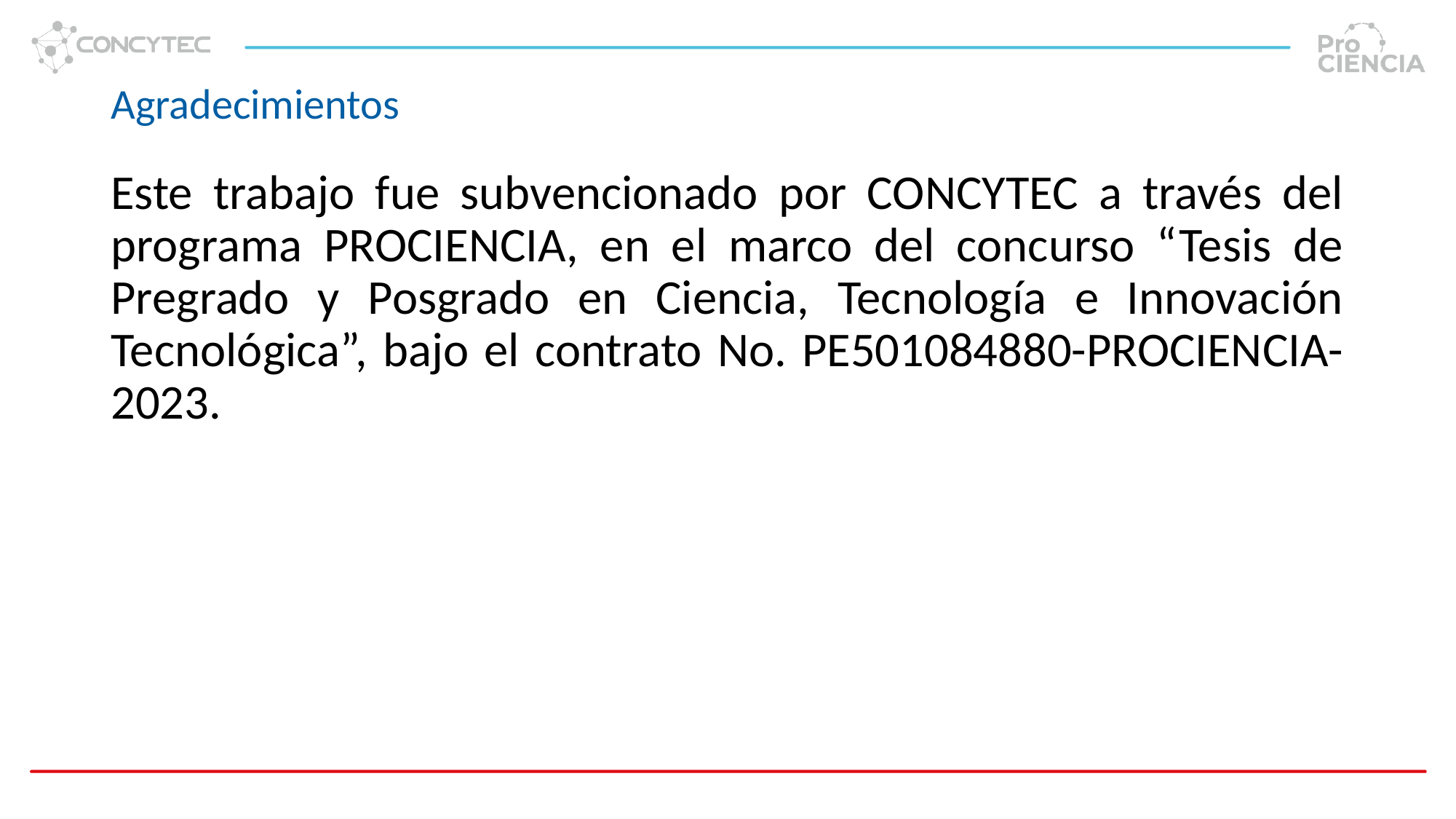

# Agradecimientos
Este trabajo fue subvencionado por CONCYTEC a través del programa PROCIENCIA, en el marco del concurso “Tesis de Pregrado y Posgrado en Ciencia, Tecnología e Innovación Tecnológica”, bajo el contrato No. PE501084880-PROCIENCIA-2023.